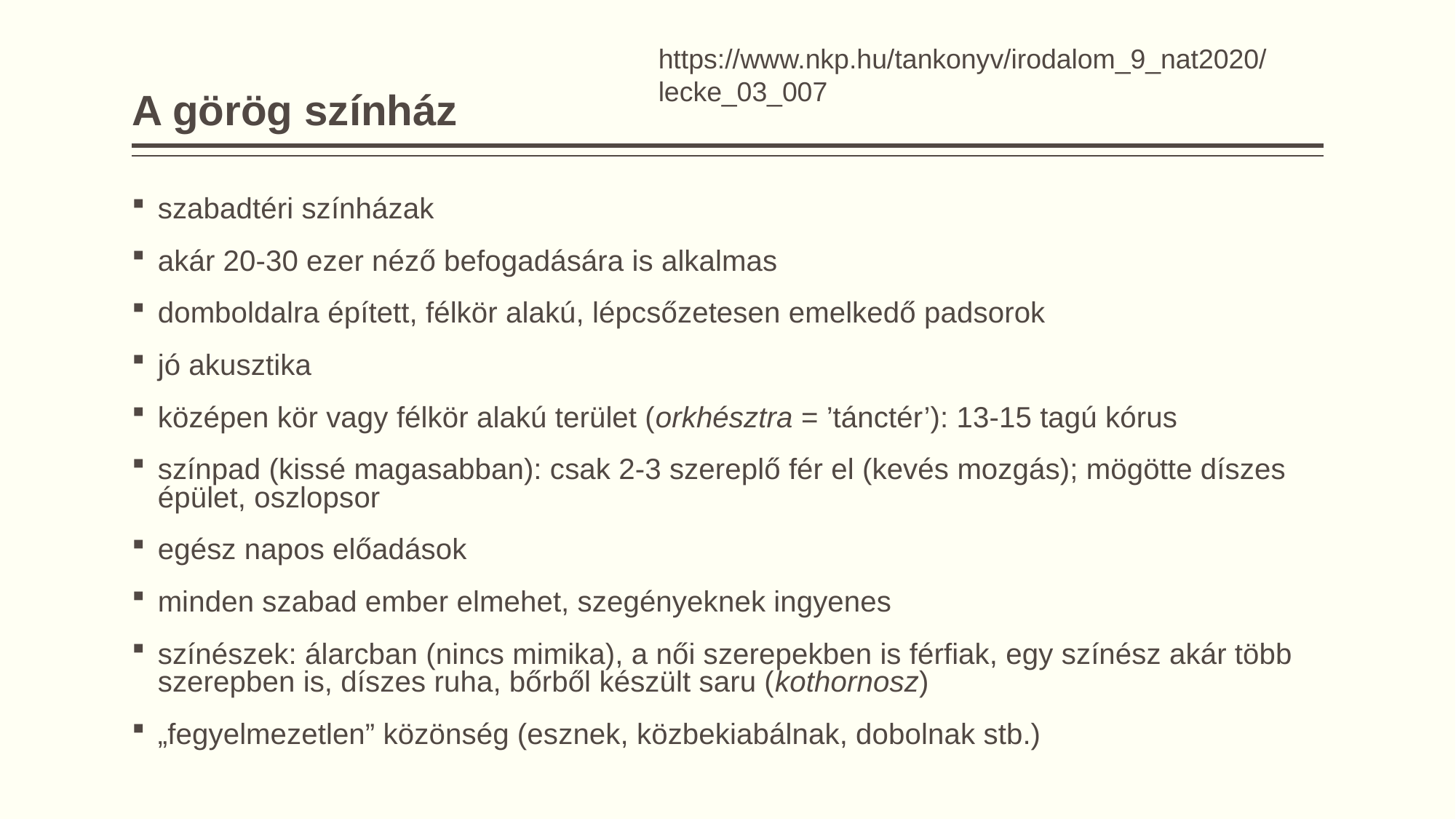

# A görög színház
https://www.nkp.hu/tankonyv/irodalom_9_nat2020/lecke_03_007
szabadtéri színházak
akár 20-30 ezer néző befogadására is alkalmas
domboldalra épített, félkör alakú, lépcsőzetesen emelkedő padsorok
jó akusztika
középen kör vagy félkör alakú terület (orkhésztra = ’tánctér’): 13-15 tagú kórus
színpad (kissé magasabban): csak 2-3 szereplő fér el (kevés mozgás); mögötte díszes épület, oszlopsor
egész napos előadások
minden szabad ember elmehet, szegényeknek ingyenes
színészek: álarcban (nincs mimika), a női szerepekben is férfiak, egy színész akár több szerepben is, díszes ruha, bőrből készült saru (kothornosz)
„fegyelmezetlen” közönség (esznek, közbekiabálnak, dobolnak stb.)